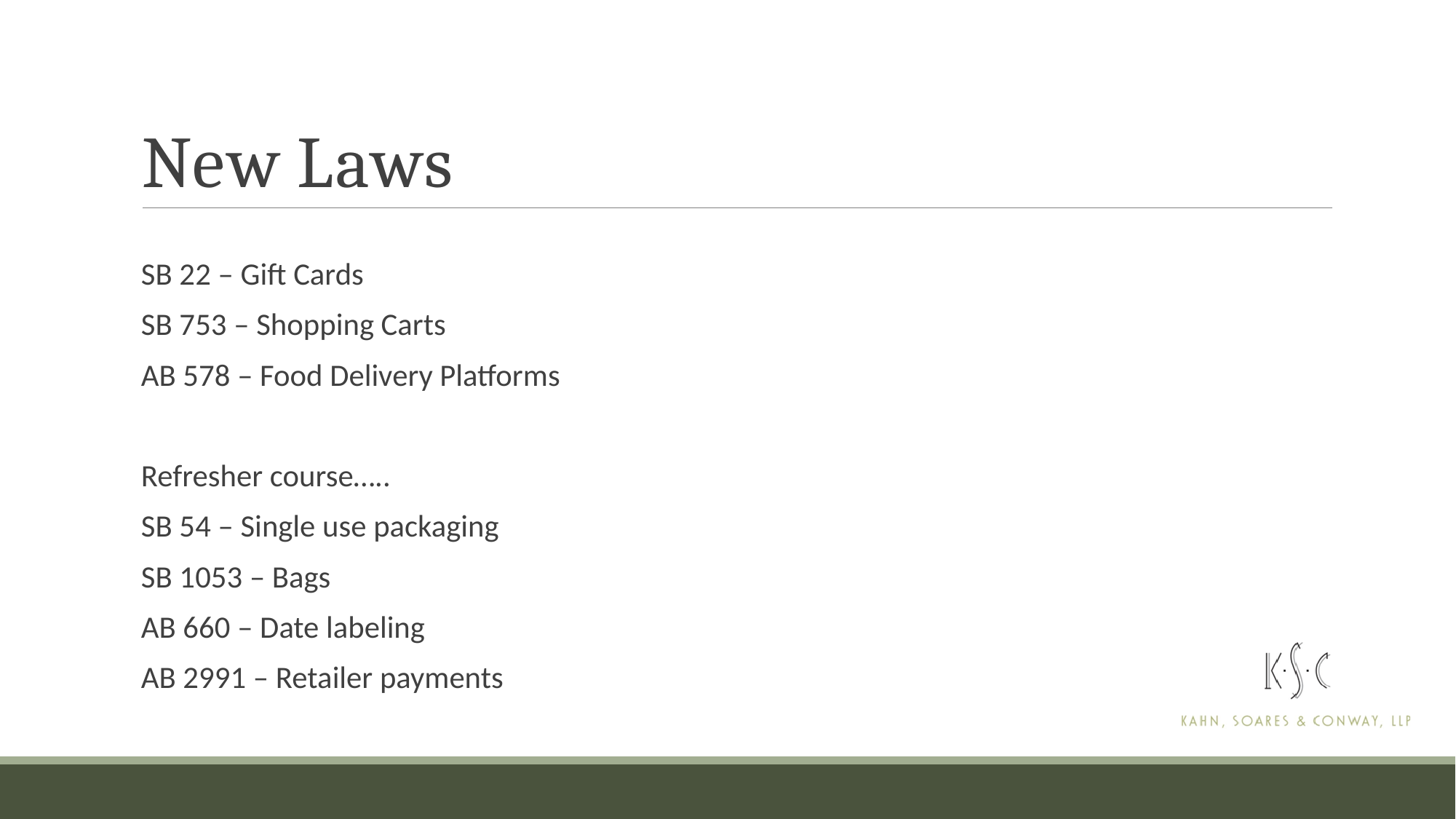

# New Laws

SB 22 – Gift Cards
SB 753 – Shopping Carts
AB 578 – Food Delivery Platforms

Refresher course…..
SB 54 – Single use packaging
SB 1053 – Bags
AB 660 – Date labeling
AB 2991 – Retailer payments